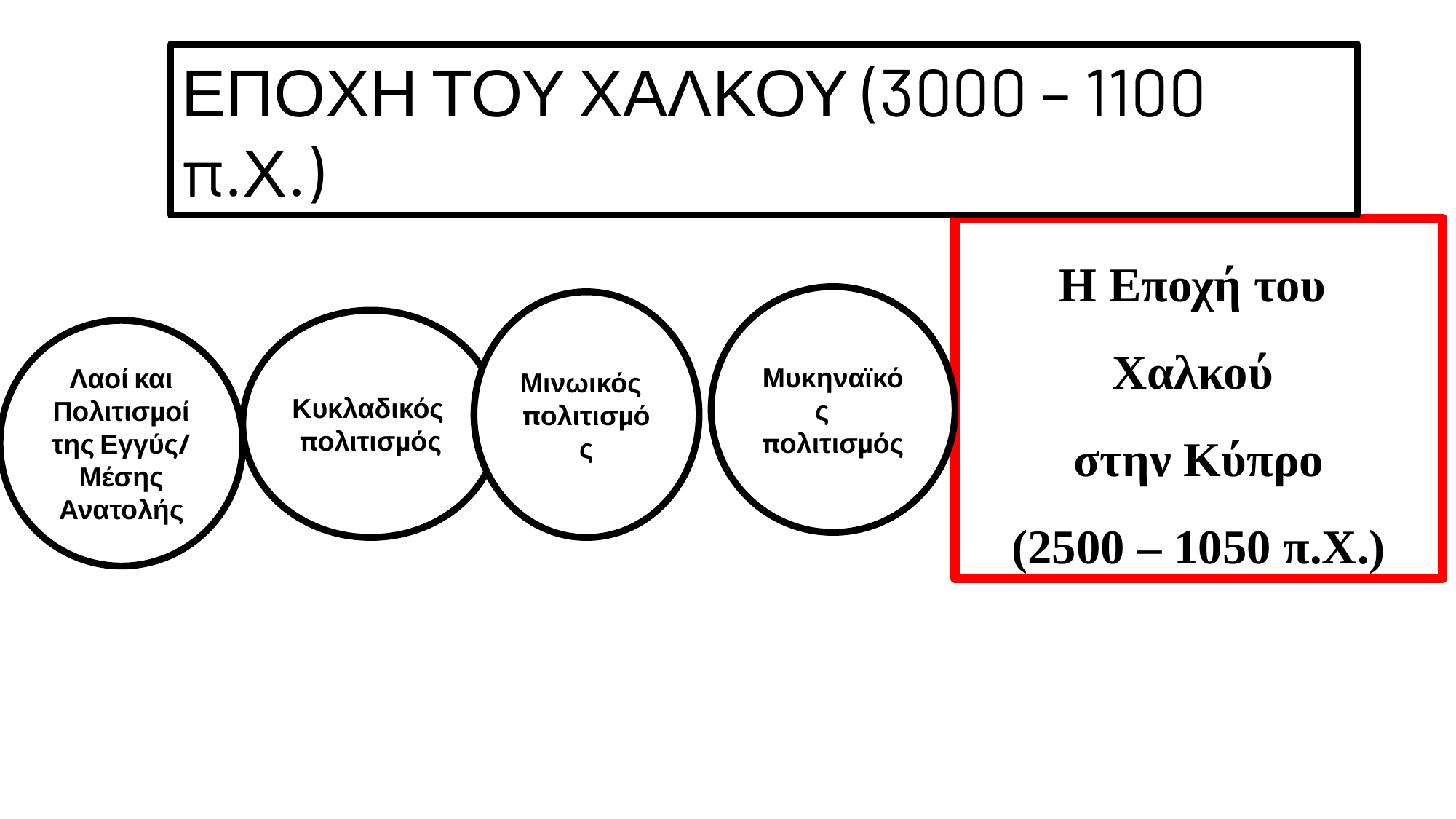

ΕΠΟΧΗ ΤΟΥ ΧΑΛΚΟΥ (3000 – 1100 π.Χ.)
Η Εποχή του
Χαλκού
στην Κύπρο
 (2500 – 1050 π.Χ.)
Μυκηναϊκός
πολιτισμός
Μινωικός
πολιτισμός
Κυκλαδικός
πολιτισμός
Λαοί και Πολιτισμοί της Εγγύς/
Μέσης Ανατολής